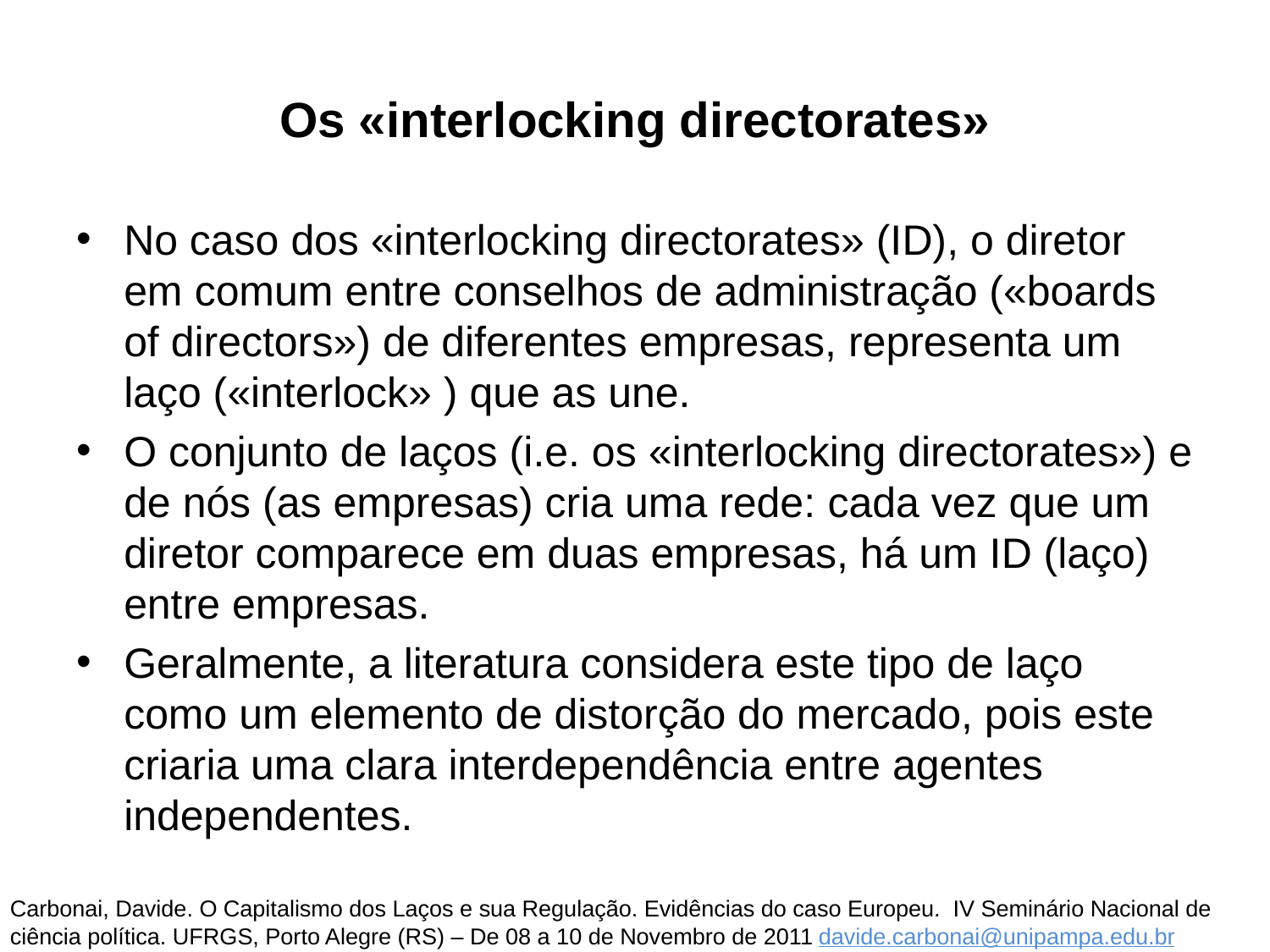

# Os «interlocking directorates»
No caso dos «interlocking directorates» (ID), o diretor em comum entre conselhos de administração («boards of directors») de diferentes empresas, representa um laço («interlock» ) que as une.
O conjunto de laços (i.e. os «interlocking directorates») e de nós (as empresas) cria uma rede: cada vez que um diretor comparece em duas empresas, há um ID (laço) entre empresas.
Geralmente, a literatura considera este tipo de laço como um elemento de distorção do mercado, pois este criaria uma clara interdependência entre agentes independentes.
Carbonai, Davide. O Capitalismo dos Laços e sua Regulação. Evidências do caso Europeu.  IV Seminário Nacional de ciência política. UFRGS, Porto Alegre (RS) – De 08 a 10 de Novembro de 2011 davide.carbonai@unipampa.edu.br